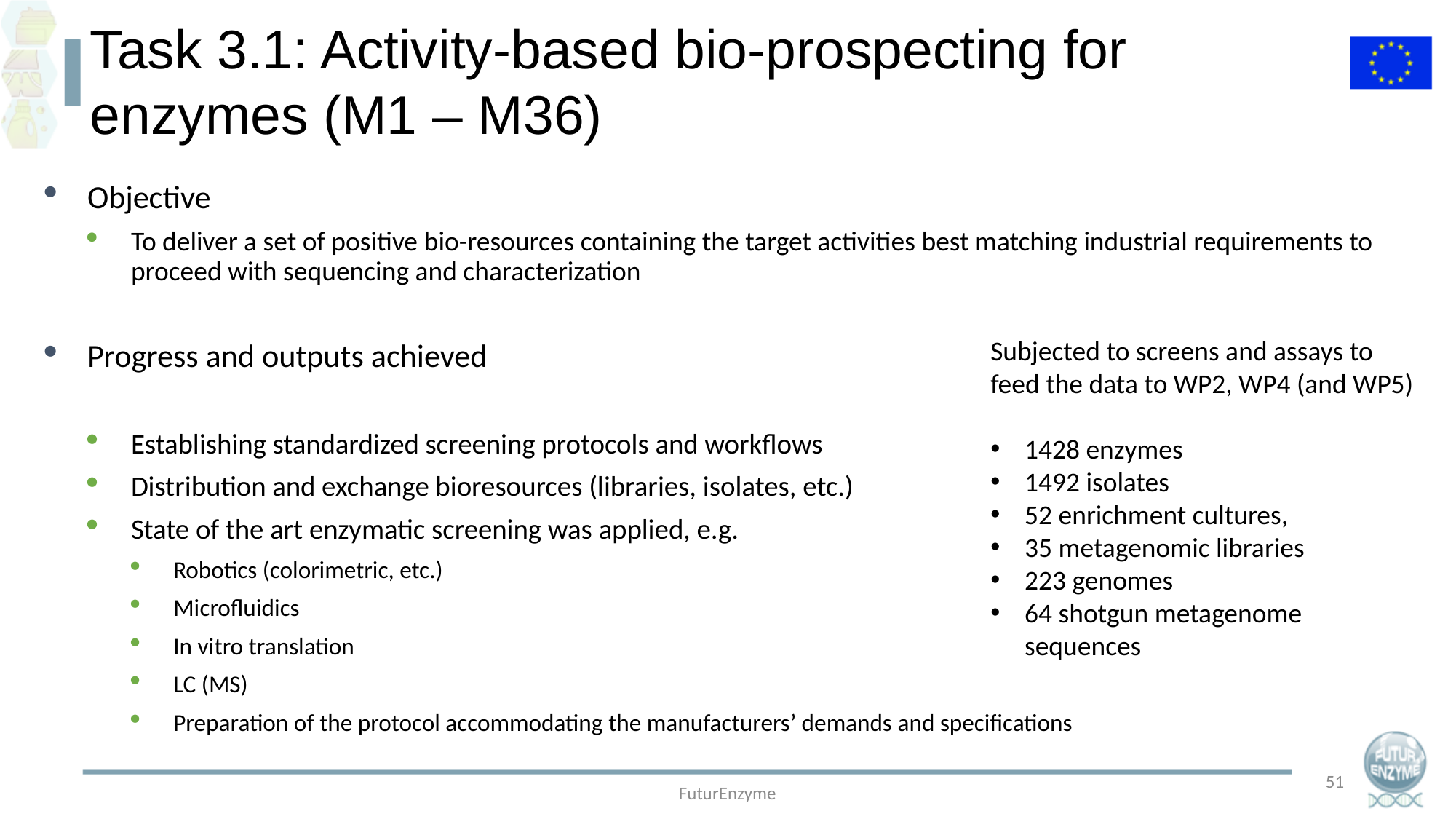

Task 3.1: Activity-based bio-prospecting for enzymes (M1 – M36)
Objective
To deliver a set of positive bio-resources containing the target activities best matching industrial requirements to proceed with sequencing and characterization

Subjected to screens and assays to
feed the data to WP2, WP4 (and WP5)

1428 enzymes
1492 isolates
52 enrichment cultures,
35 metagenomic libraries
223 genomes
64 shotgun metagenome sequences

Progress and outputs achieved

Establishing standardized screening protocols and workflows
Distribution and exchange bioresources (libraries, isolates, etc.)
State of the art enzymatic screening was applied, e.g.
Robotics (colorimetric, etc.)
Microfluidics
In vitro translation
LC (MS)
Preparation of the protocol accommodating the manufacturers’ demands and specifications
51
FuturEnzyme